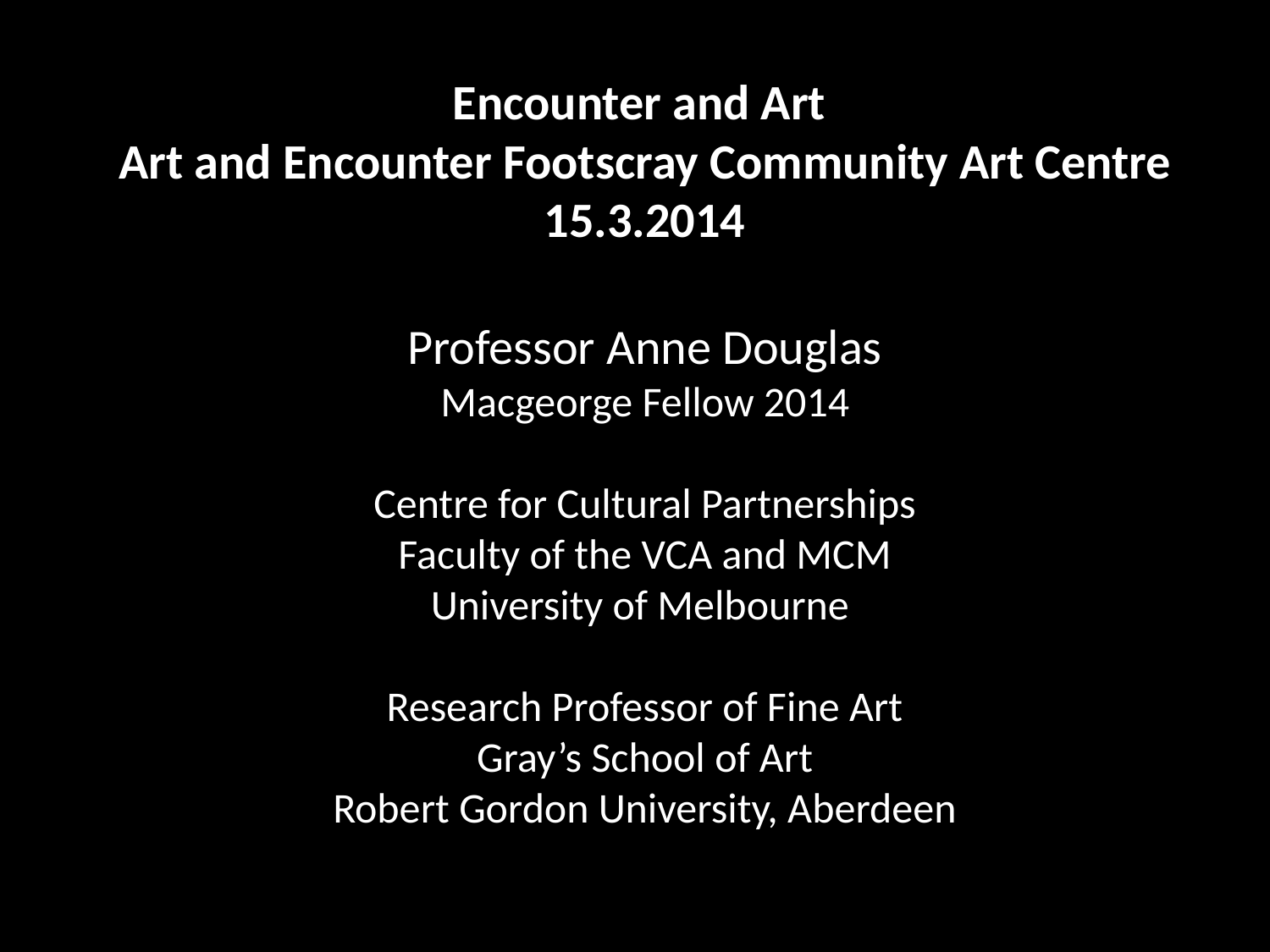

Encounter and Art
Art and Encounter Footscray Community Art Centre
15.3.2014
Professor Anne Douglas
Macgeorge Fellow 2014
Centre for Cultural Partnerships
Faculty of the VCA and MCM
University of Melbourne
 
Research Professor of Fine Art
Gray’s School of Art
Robert Gordon University, Aberdeen